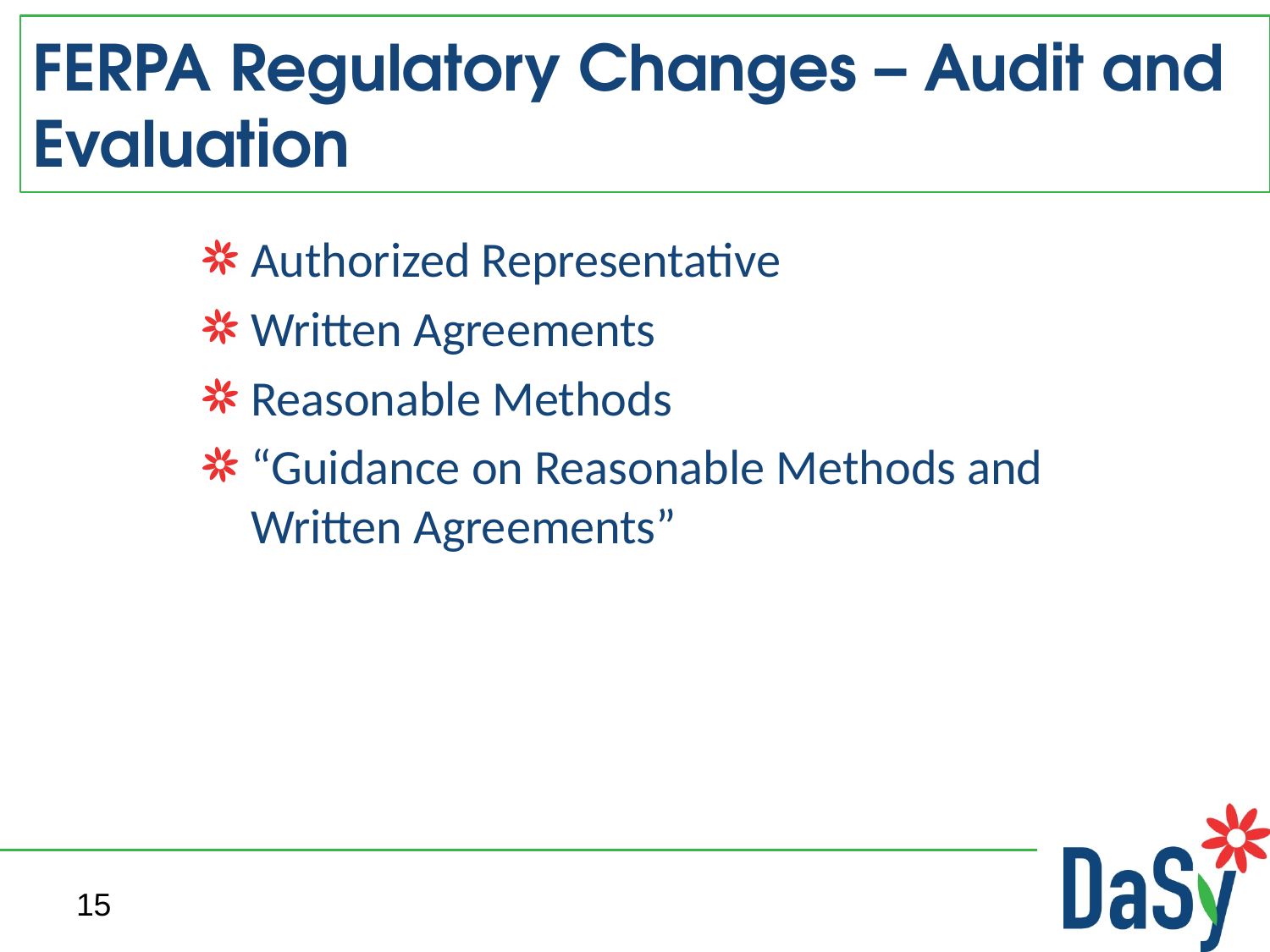

# FERPA Regulatory Changes – Audit and Evaluation
Authorized Representative
Written Agreements
Reasonable Methods
“Guidance on Reasonable Methods and Written Agreements”
15